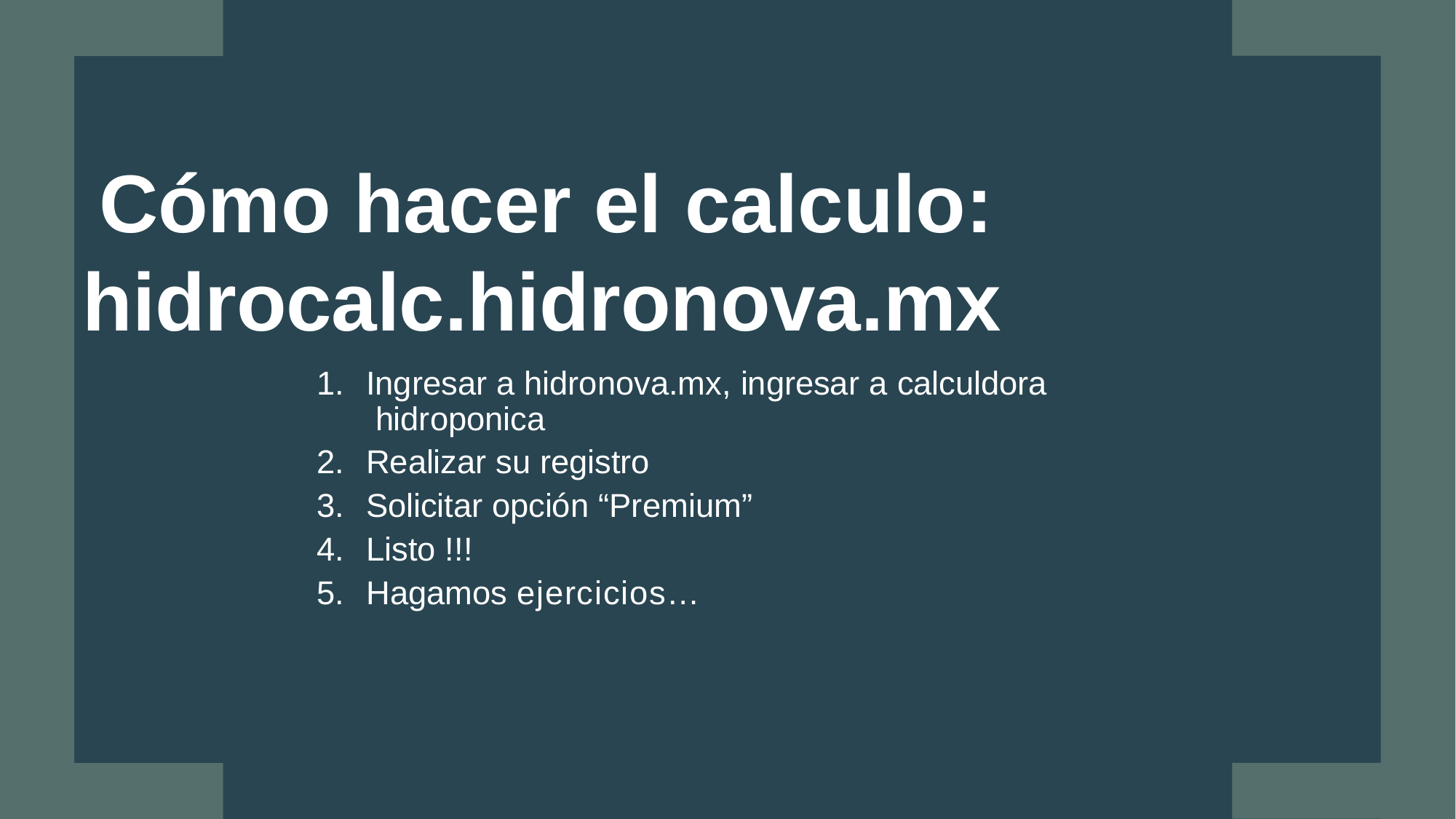

# Cómo hacer el calculo:  hidrocalc.hidronova.mx
Ingresar a hidronova.mx, ingresar a calculdora  hidroponica
Realizar su registro
Solicitar opción “Premium”
Listo !!!
Hagamos ejercicios…